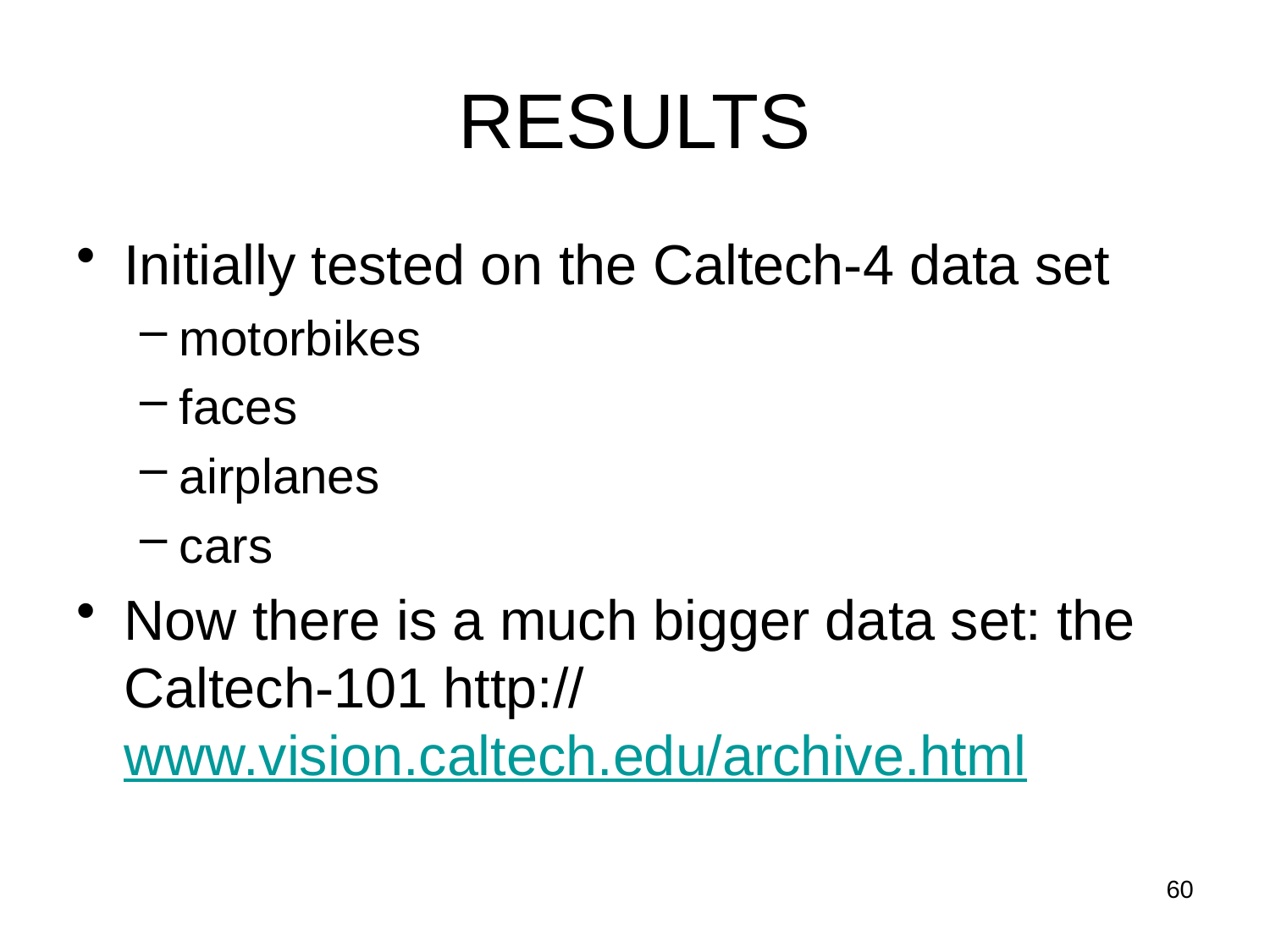

# RESULTS
Initially tested on the Caltech-4 data set
motorbikes
faces
airplanes
cars
Now there is a much bigger data set: the Caltech-101 http://www.vision.caltech.edu/archive.html
60